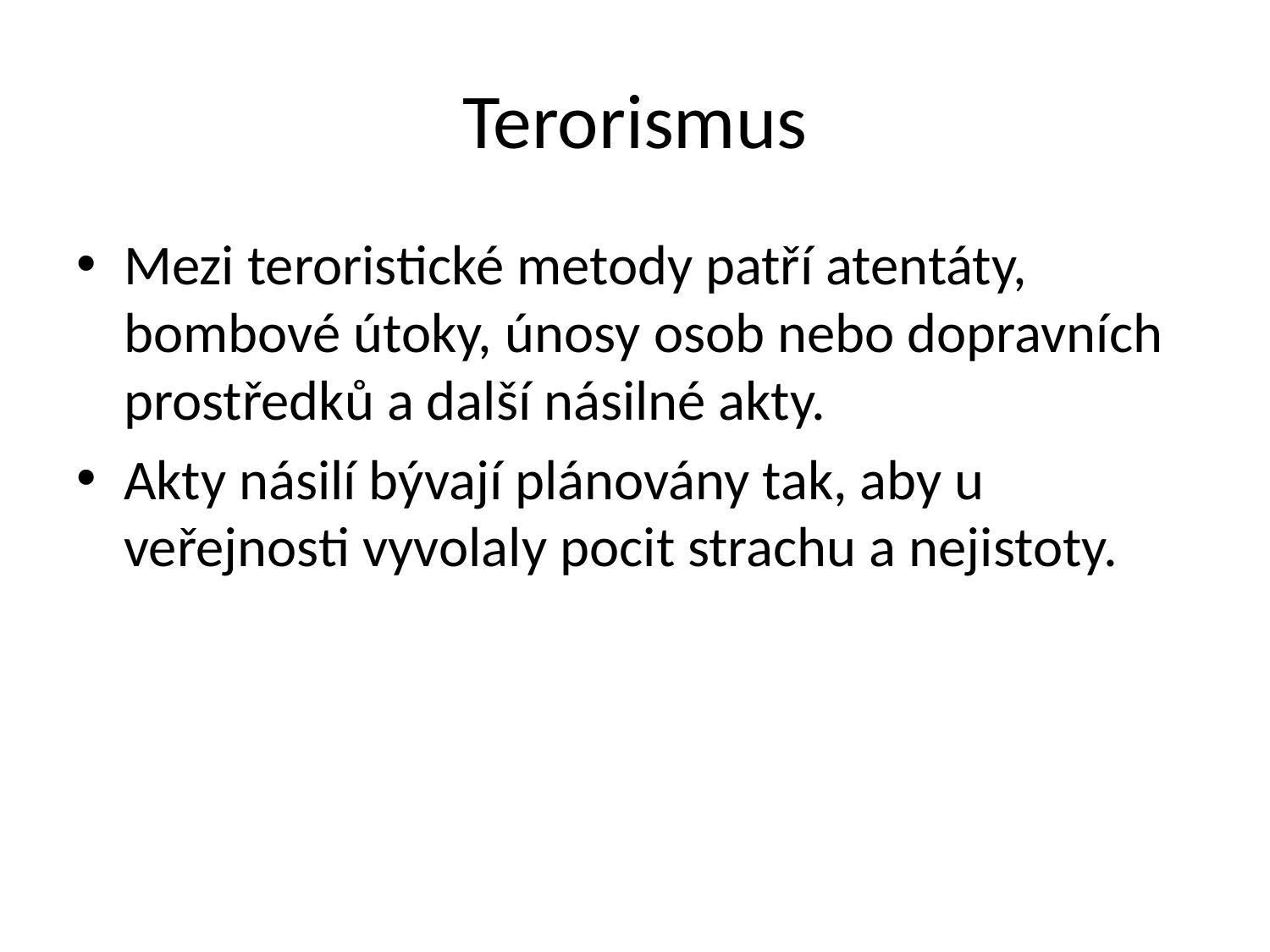

# Terorismus
Mezi teroristické metody patří atentáty, bombové útoky, únosy osob nebo dopravních prostředků a další násilné akty.
Akty násilí bývají plánovány tak, aby u veřejnosti vyvolaly pocit strachu a nejistoty.